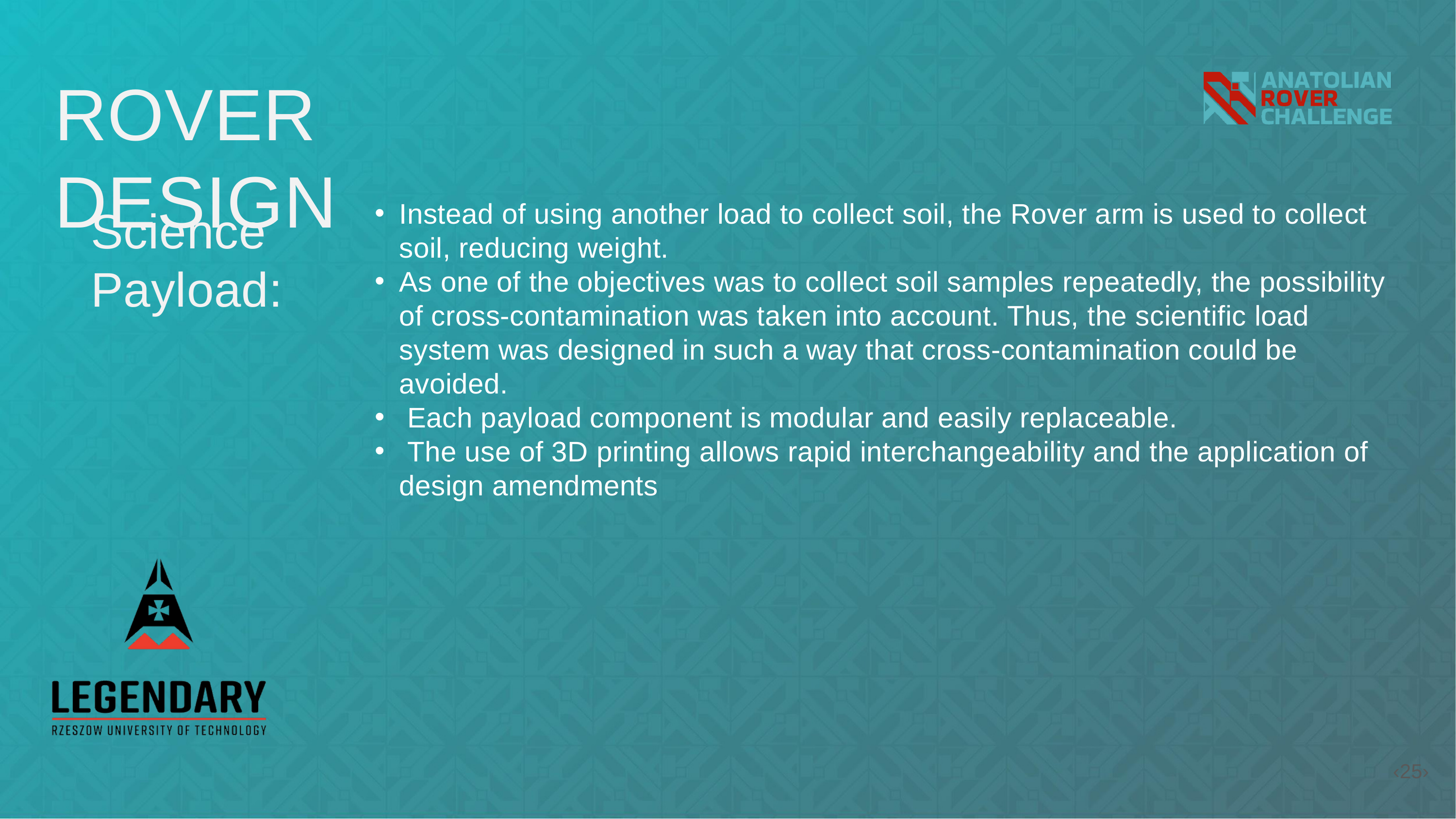

ROVER DESIGN

Instead of using another load to collect soil, the Rover arm is used to collect soil, reducing weight.
As one of the objectives was to collect soil samples repeatedly, the possibility of cross-contamination was taken into account. Thus, the scientific load system was designed in such a way that cross-contamination could be avoided.
 Each payload component is modular and easily replaceable.
 The use of 3D printing allows rapid interchangeability and the application of design amendments

Science Payload:

‹25›